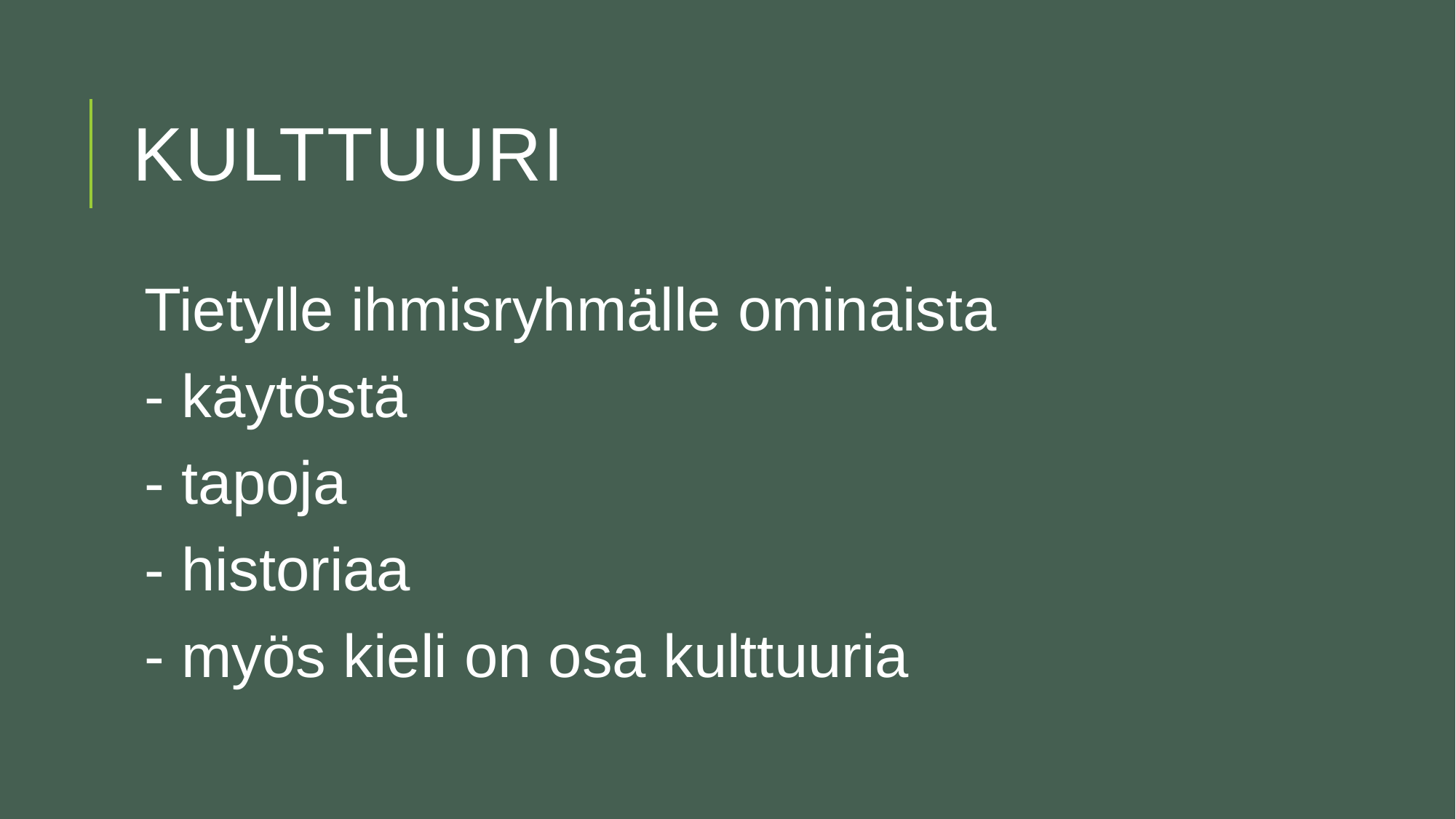

# KULTTUURI
Tietylle ihmisryhmälle ominaista
- käytöstä
- tapoja
- historiaa
- myös kieli on osa kulttuuria